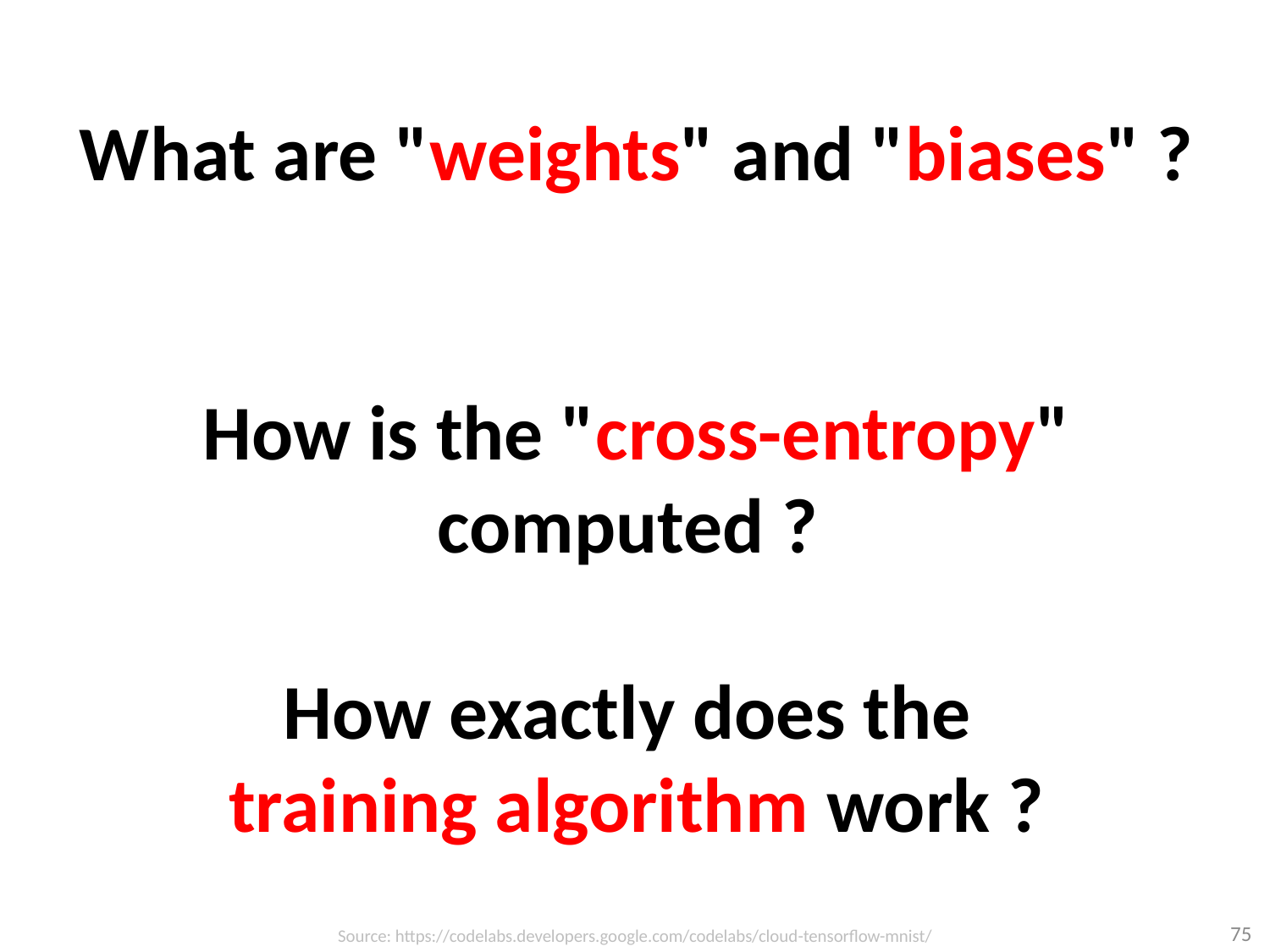

# What are "weights" and "biases" ? How is the "cross-entropy" computed ? How exactly does the training algorithm work ?
75
Source: https://codelabs.developers.google.com/codelabs/cloud-tensorflow-mnist/